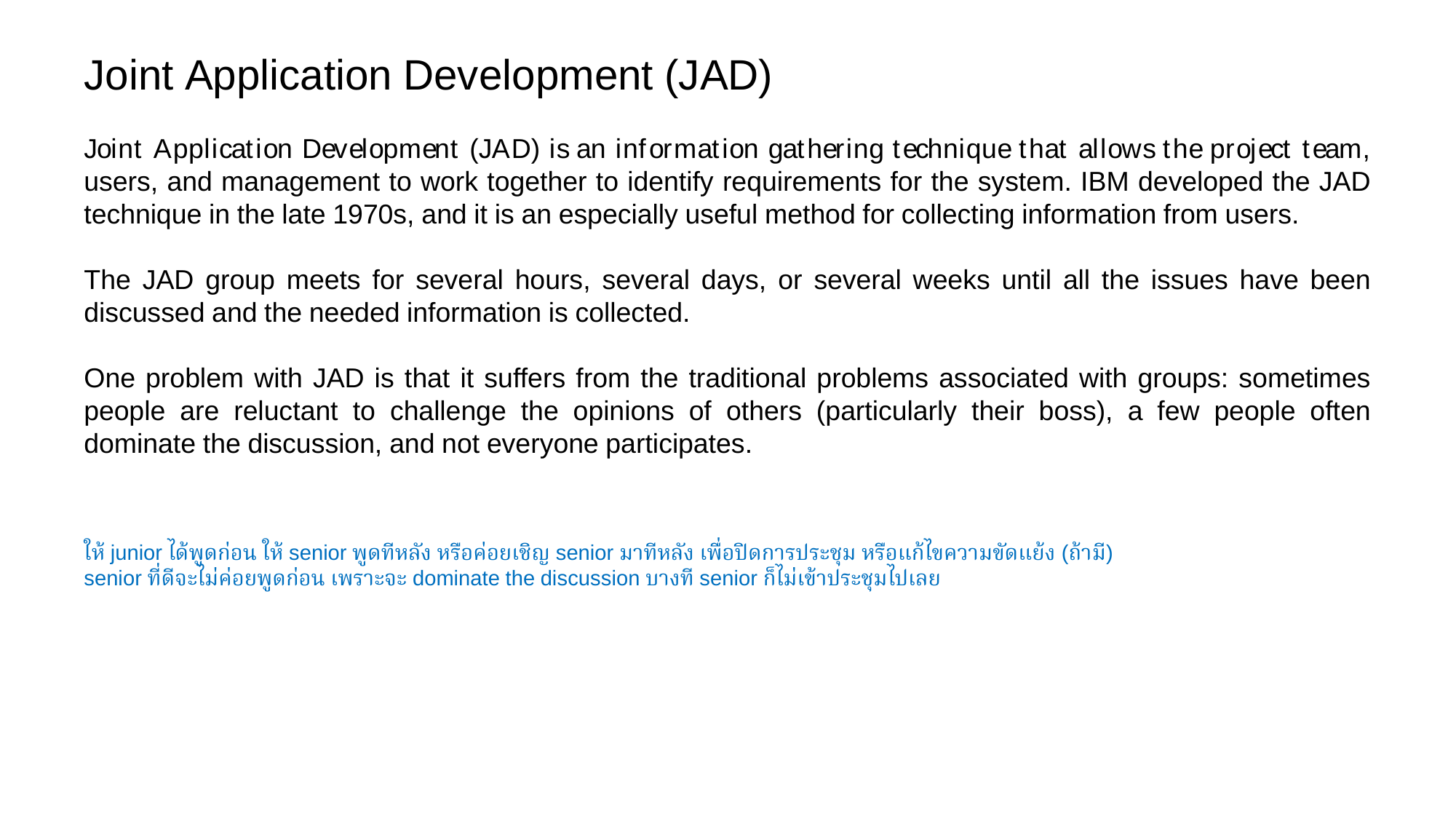

Joint Application Development (JAD)

Joint Application Development (JAD) is an information gathering technique that allows the project team, users, and management to work together to identify requirements for the system. IBM developed the JAD technique in the late 1970s, and it is an especially useful method for collecting information from users.

The JAD group meets for several hours, several days, or several weeks until all the issues have been discussed and the needed information is collected.

One problem with JAD is that it suffers from the traditional problems associated with groups: sometimes people are reluctant to challenge the opinions of others (particularly their boss), a few people often dominate the discussion, and not everyone participates.
ให้ junior ได้พูดก่อน ให้ senior พูดทีหลัง หรือค่อยเชิญ senior มาทีหลัง เพื่อปิดการประชุม หรือแก้ไขความขัดแย้ง (ถ้ามี)
senior ที่ดีจะไม่ค่อยพูดก่อน เพราะจะ dominate the discussion บางที senior ก็ไม่เข้าประชุมไปเลย